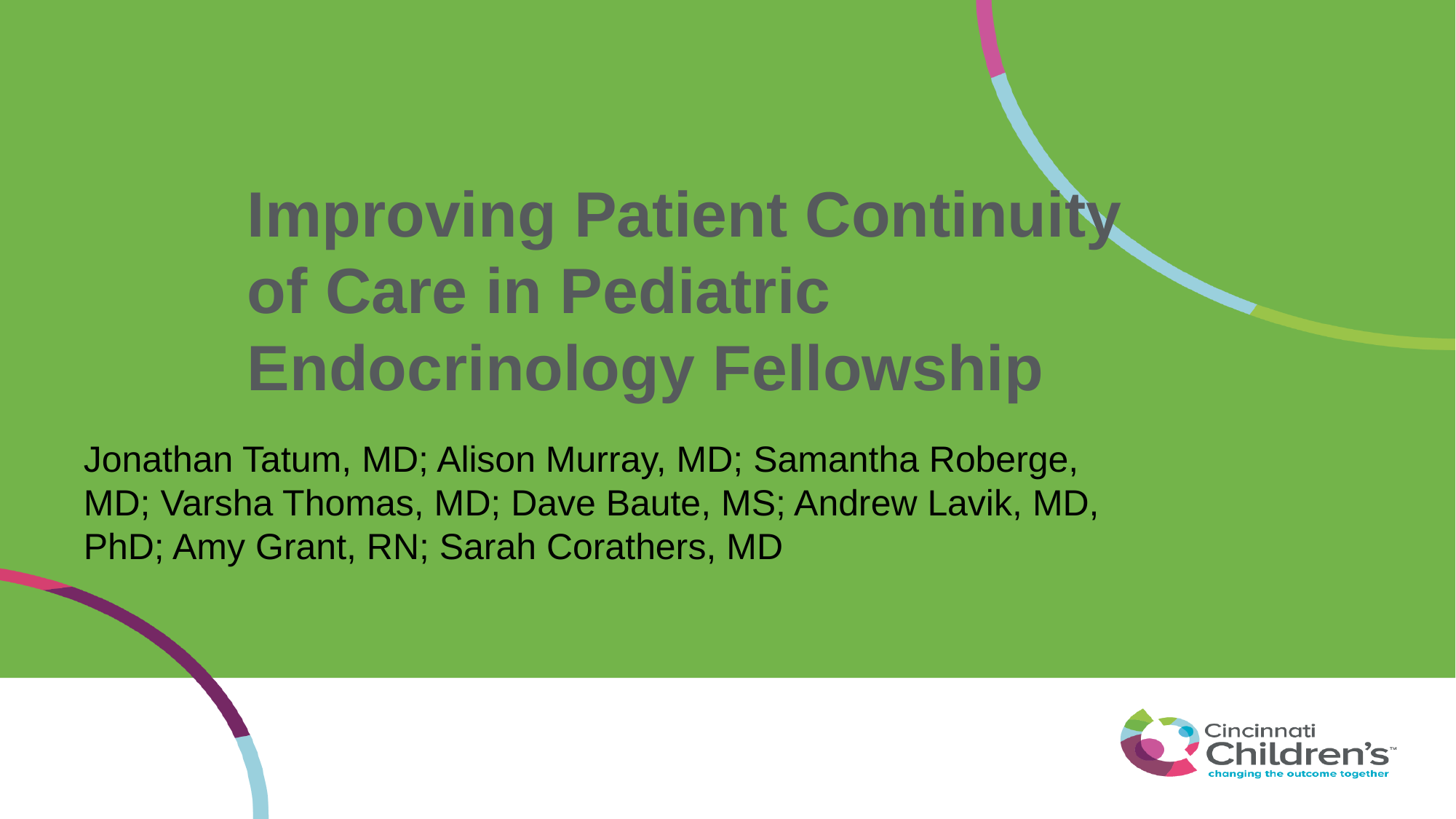

# Improving Patient Continuity of Care in Pediatric Endocrinology Fellowship
Jonathan Tatum, MD; Alison Murray, MD; Samantha Roberge, MD; Varsha Thomas, MD; Dave Baute, MS; Andrew Lavik, MD, PhD; Amy Grant, RN; Sarah Corathers, MD